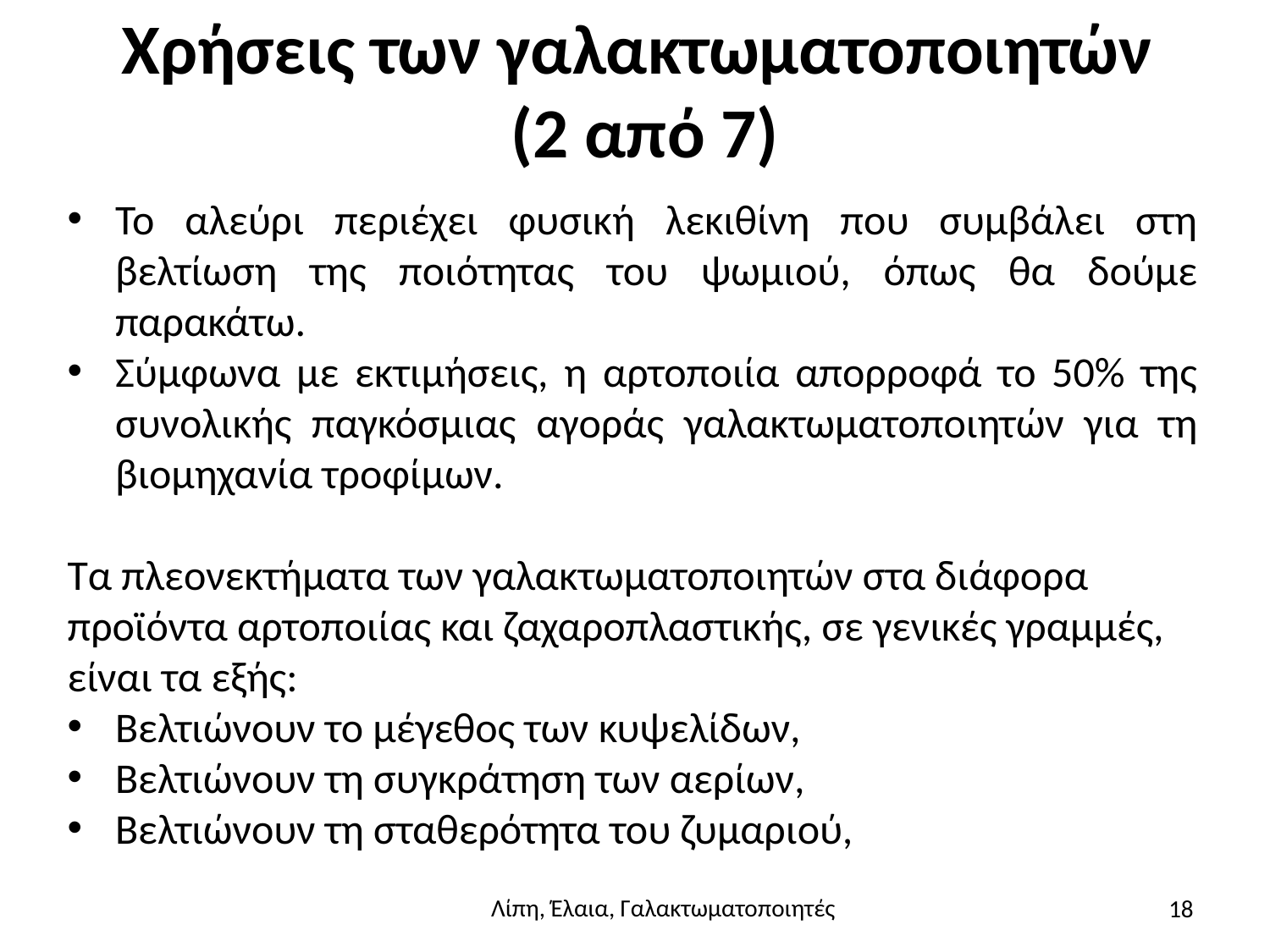

# Χρήσεις των γαλακτωματοποιητών (2 από 7)
Το αλεύρι περιέχει φυσική λεκιθίνη που συμβάλει στη βελτίωση της ποιότητας του ψωμιού, όπως θα δούμε παρακάτω.
Σύμφωνα με εκτιμήσεις, η αρτοποιία απορροφά το 50% της συνολικής παγκόσμιας αγοράς γαλακτωματοποιητών για τη βιομηχανία τροφίμων.

Τα πλεονεκτήματα των γαλακτωματοποιητών στα διάφορα προϊόντα αρτοποιίας και ζαχαροπλαστικής, σε γενικές γραμμές, είναι τα εξής:
Βελτιώνουν το μέγεθος των κυψελίδων,
Βελτιώνουν τη συγκράτηση των αερίων,
Βελτιώνουν τη σταθερότητα του ζυμαριού,
18
Λίπη, Έλαια, Γαλακτωματοποιητές